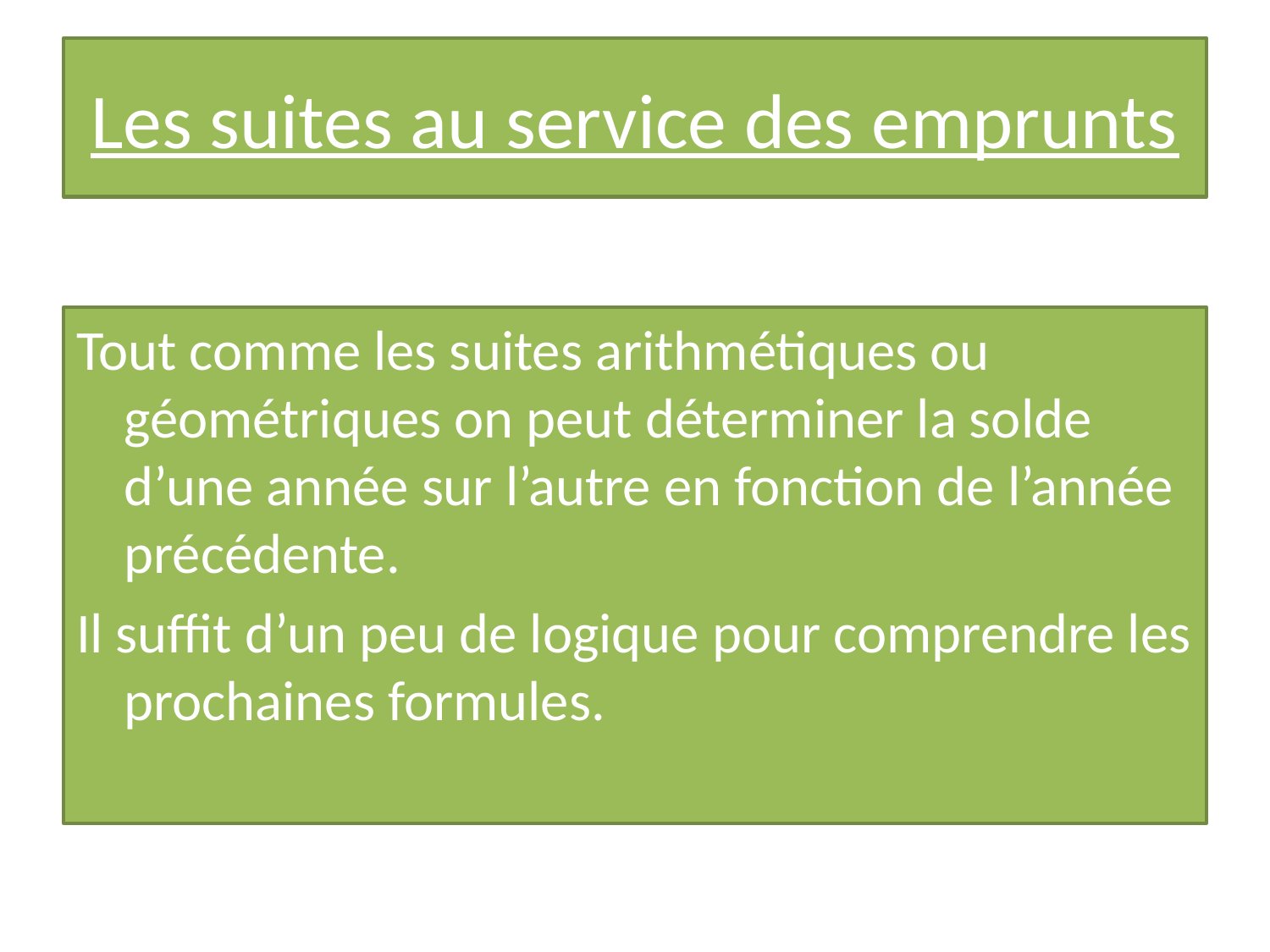

# Les suites au service des emprunts
Tout comme les suites arithmétiques ou géométriques on peut déterminer la solde d’une année sur l’autre en fonction de l’année précédente.
Il suffit d’un peu de logique pour comprendre les prochaines formules.